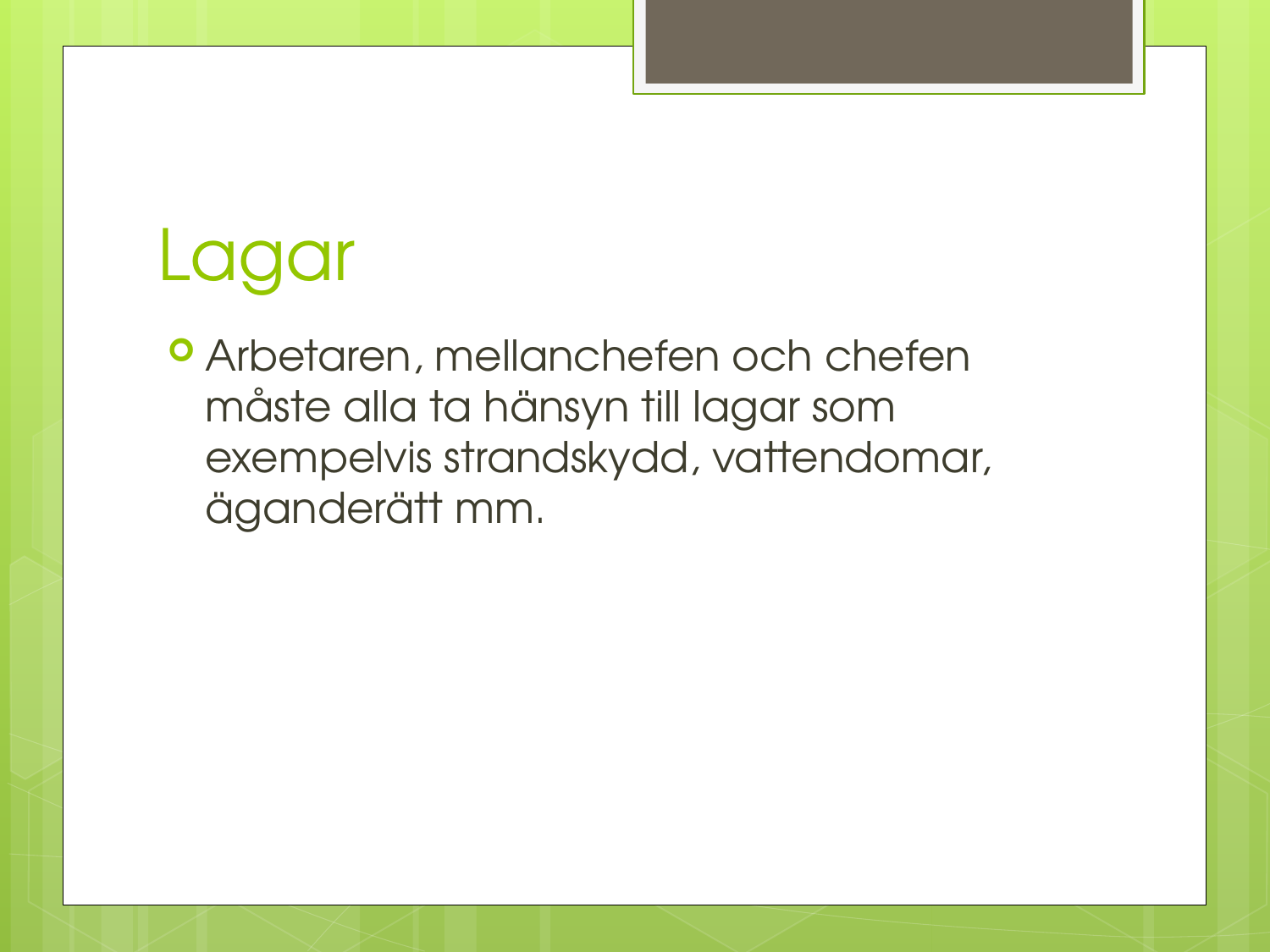

# Lagar
Arbetaren, mellanchefen och chefen måste alla ta hänsyn till lagar som exempelvis strandskydd, vattendomar, äganderätt mm.